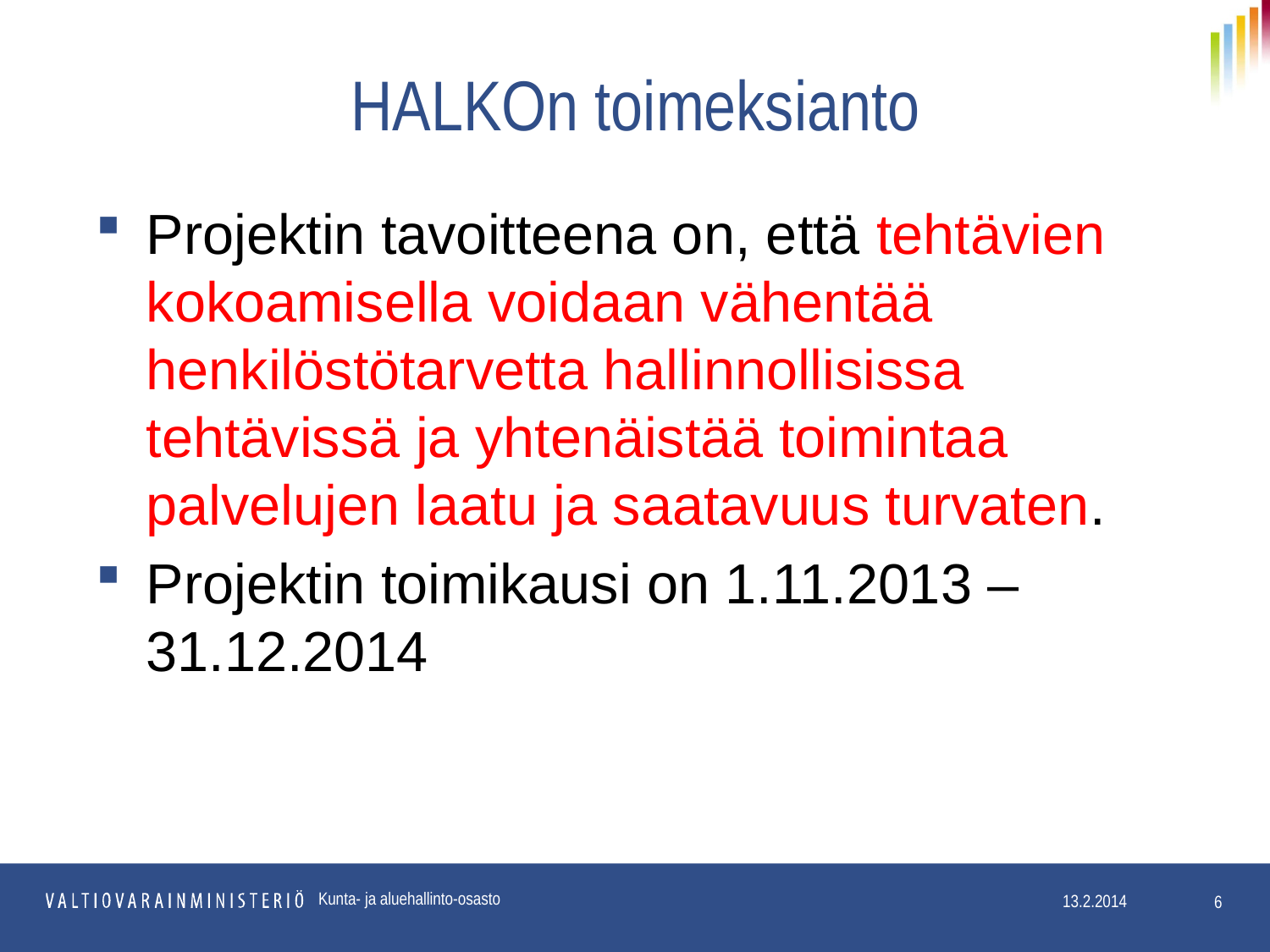

# HALKOn toimeksianto
Projektin tavoitteena on, että tehtävien kokoamisella voidaan vähentää henkilöstötarvetta hallinnollisissa tehtävissä ja yhtenäistää toimintaa palvelujen laatu ja saatavuus turvaten.
Projektin toimikausi on 1.11.2013 – 31.12.2014

Kunta- ja aluehallinto-osasto
6
13.2.2014